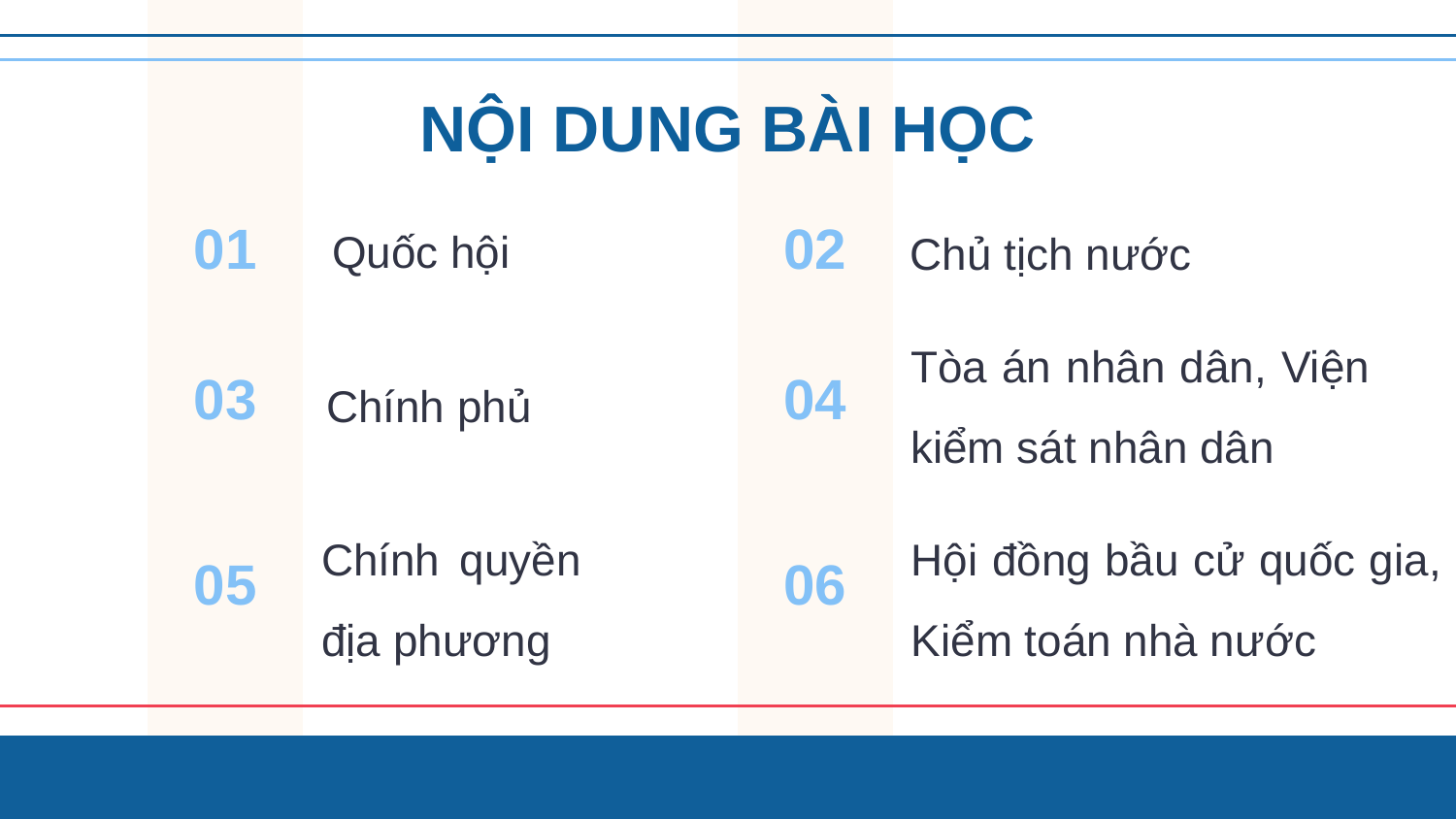

NỘI DUNG BÀI HỌC
Quốc hội
Chủ tịch nước
# 01
02
Tòa án nhân dân, Viện kiểm sát nhân dân
Chính phủ
03
04
Chính quyền địa phương
Hội đồng bầu cử quốc gia, Kiểm toán nhà nước
06
05